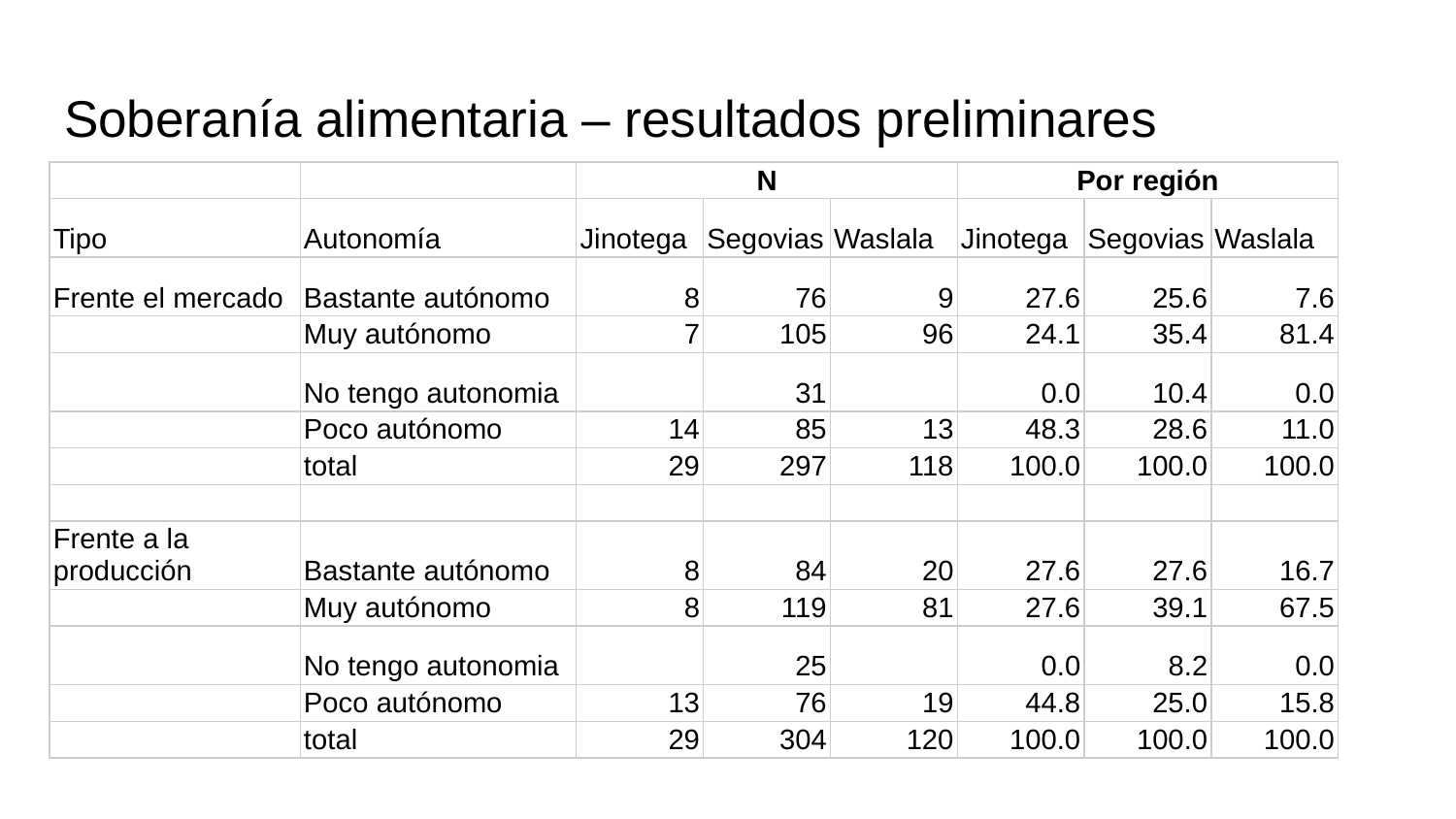

# Soberanía alimentaria – resultados preliminares
|  |  | N |  |  | Por región |  |  |
| --- | --- | --- | --- | --- | --- | --- | --- |
| Tipo | Autonomía | Jinotega | Segovias | Waslala | Jinotega | Segovias | Waslala |
| Frente el mercado | Bastante autónomo | 8 | 76 | 9 | 27.6 | 25.6 | 7.6 |
|  | Muy autónomo | 7 | 105 | 96 | 24.1 | 35.4 | 81.4 |
|  | No tengo autonomia |  | 31 |  | 0.0 | 10.4 | 0.0 |
|  | Poco autónomo | 14 | 85 | 13 | 48.3 | 28.6 | 11.0 |
|  | total | 29 | 297 | 118 | 100.0 | 100.0 | 100.0 |
|  |  |  |  |  |  |  |  |
| Frente a la producción | Bastante autónomo | 8 | 84 | 20 | 27.6 | 27.6 | 16.7 |
|  | Muy autónomo | 8 | 119 | 81 | 27.6 | 39.1 | 67.5 |
|  | No tengo autonomia |  | 25 |  | 0.0 | 8.2 | 0.0 |
|  | Poco autónomo | 13 | 76 | 19 | 44.8 | 25.0 | 15.8 |
|  | total | 29 | 304 | 120 | 100.0 | 100.0 | 100.0 |